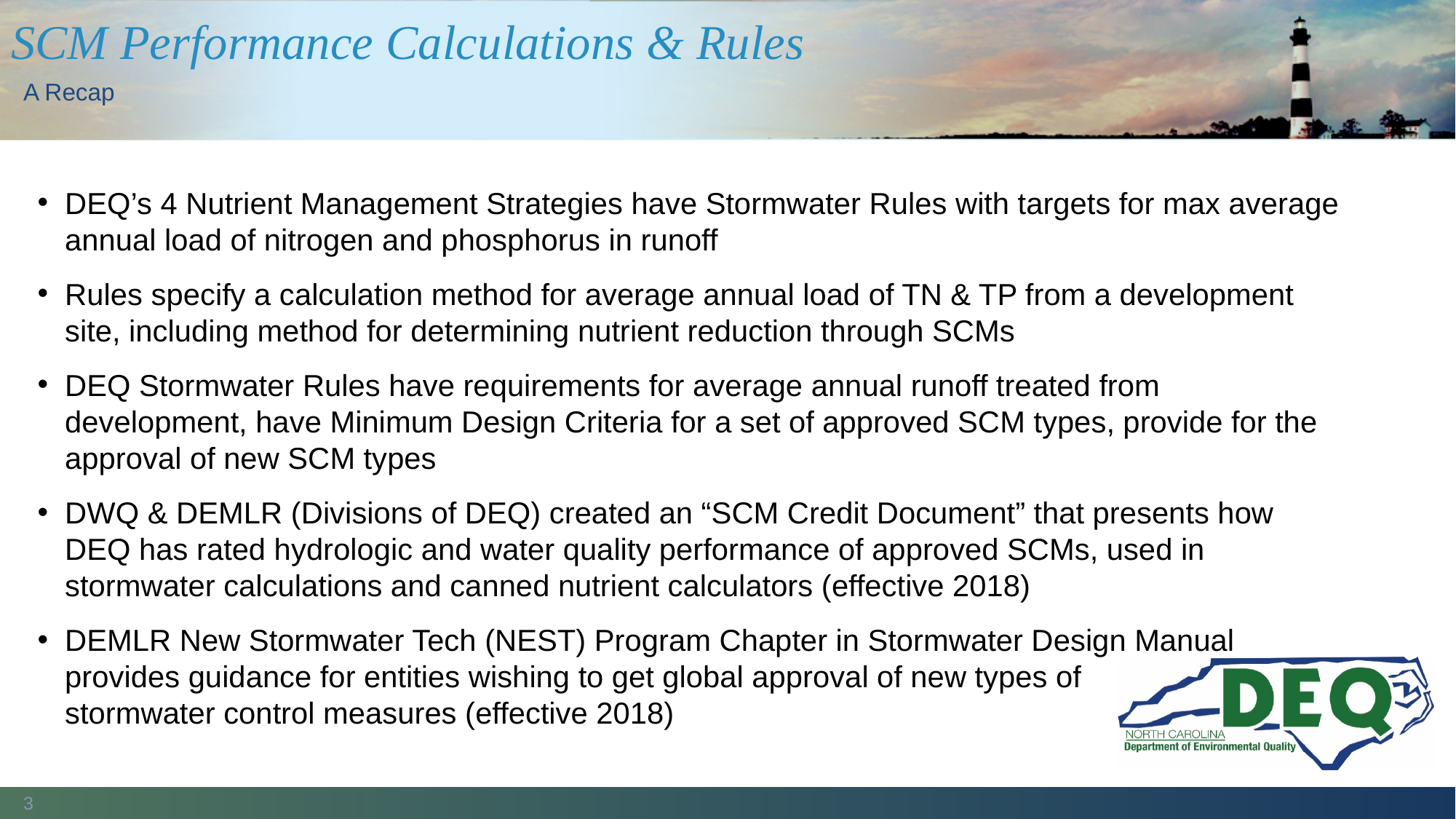

# SCM Performance Calculations & Rules
A Recap
DEQ’s 4 Nutrient Management Strategies have Stormwater Rules with targets for max average annual load of nitrogen and phosphorus in runoff
Rules specify a calculation method for average annual load of TN & TP from a development site, including method for determining nutrient reduction through SCMs
DEQ Stormwater Rules have requirements for average annual runoff treated from development, have Minimum Design Criteria for a set of approved SCM types, provide for the approval of new SCM types
DWQ & DEMLR (Divisions of DEQ) created an “SCM Credit Document” that presents how DEQ has rated hydrologic and water quality performance of approved SCMs, used in stormwater calculations and canned nutrient calculators (effective 2018)
DEMLR New Stormwater Tech (NEST) Program Chapter in Stormwater Design Manual provides guidance for entities wishing to get global approval of new types of                 stormwater control measures (effective 2018)

3